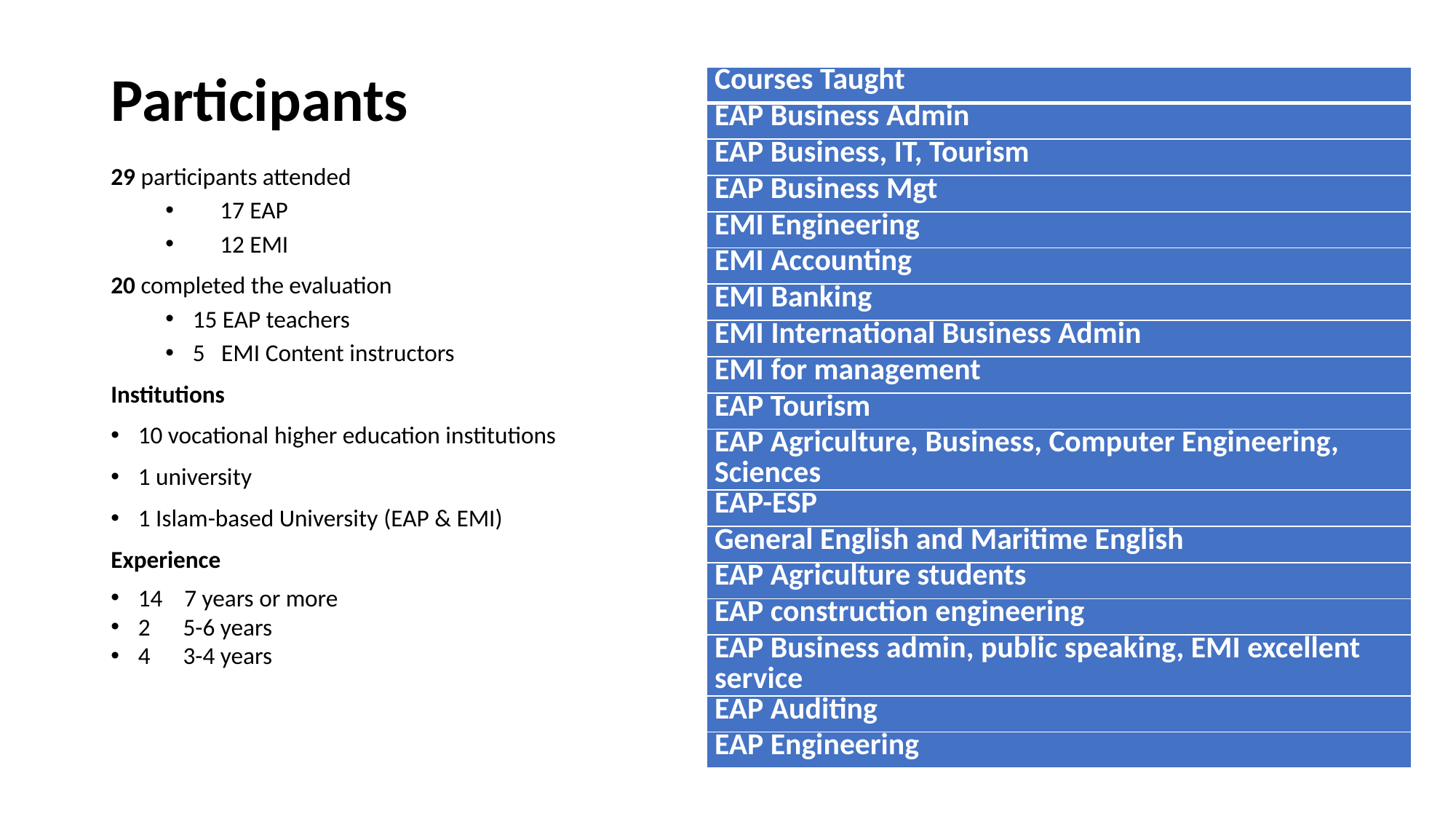

# Participants
| Courses Taught |
| --- |
| EAP Business Admin |
| EAP Business, IT, Tourism |
| EAP Business Mgt |
| EMI Engineering |
| EMI Accounting |
| EMI Banking |
| EMI International Business Admin |
| EMI for management |
| EAP Tourism |
| EAP Agriculture, Business, Computer Engineering, Sciences |
| EAP-ESP |
| General English and Maritime English |
| EAP Agriculture students |
| EAP construction engineering |
| EAP Business admin, public speaking, EMI excellent service |
| EAP Auditing |
| EAP Engineering |
29 participants attended
     17 EAP
     12 EMI
20 completed the evaluation
15 EAP teachers
5   EMI Content instructors
Institutions
10 vocational higher education institutions
1 university
1 Islam-based University (EAP & EMI)
Experience
14    7 years or more
2      5-6 years
4      3-4 years